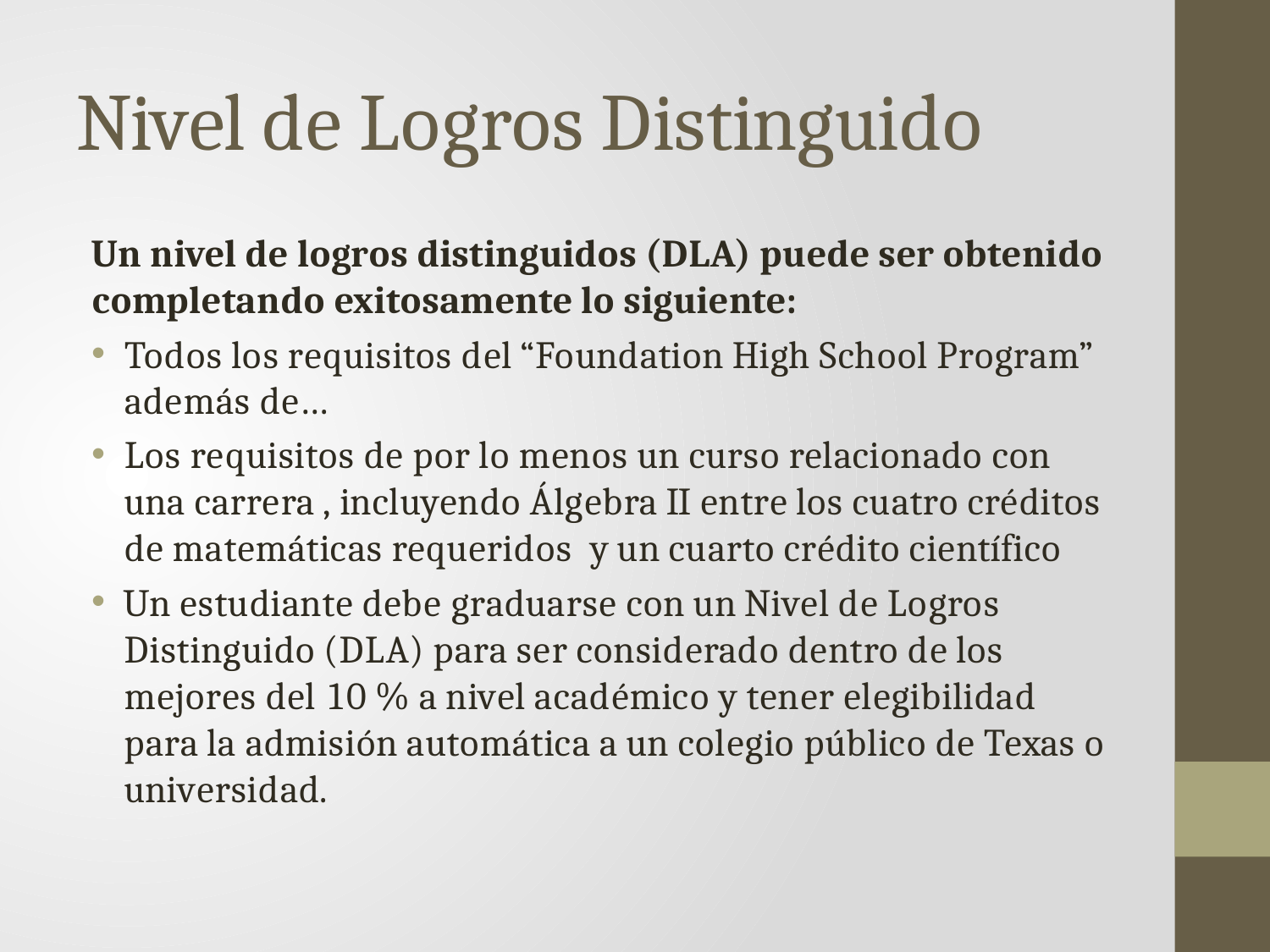

# Nivel de Logros Distinguido
Un nivel de logros distinguidos (DLA) puede ser obtenido completando exitosamente lo siguiente:
Todos los requisitos del “Foundation High School Program” además de…
Los requisitos de por lo menos un curso relacionado con una carrera , incluyendo Álgebra II entre los cuatro créditos de matemáticas requeridos  y un cuarto crédito científico
Un estudiante debe graduarse con un Nivel de Logros Distinguido (DLA) para ser considerado dentro de los mejores del 10 % a nivel académico y tener elegibilidad para la admisión automática a un colegio público de Texas o universidad.